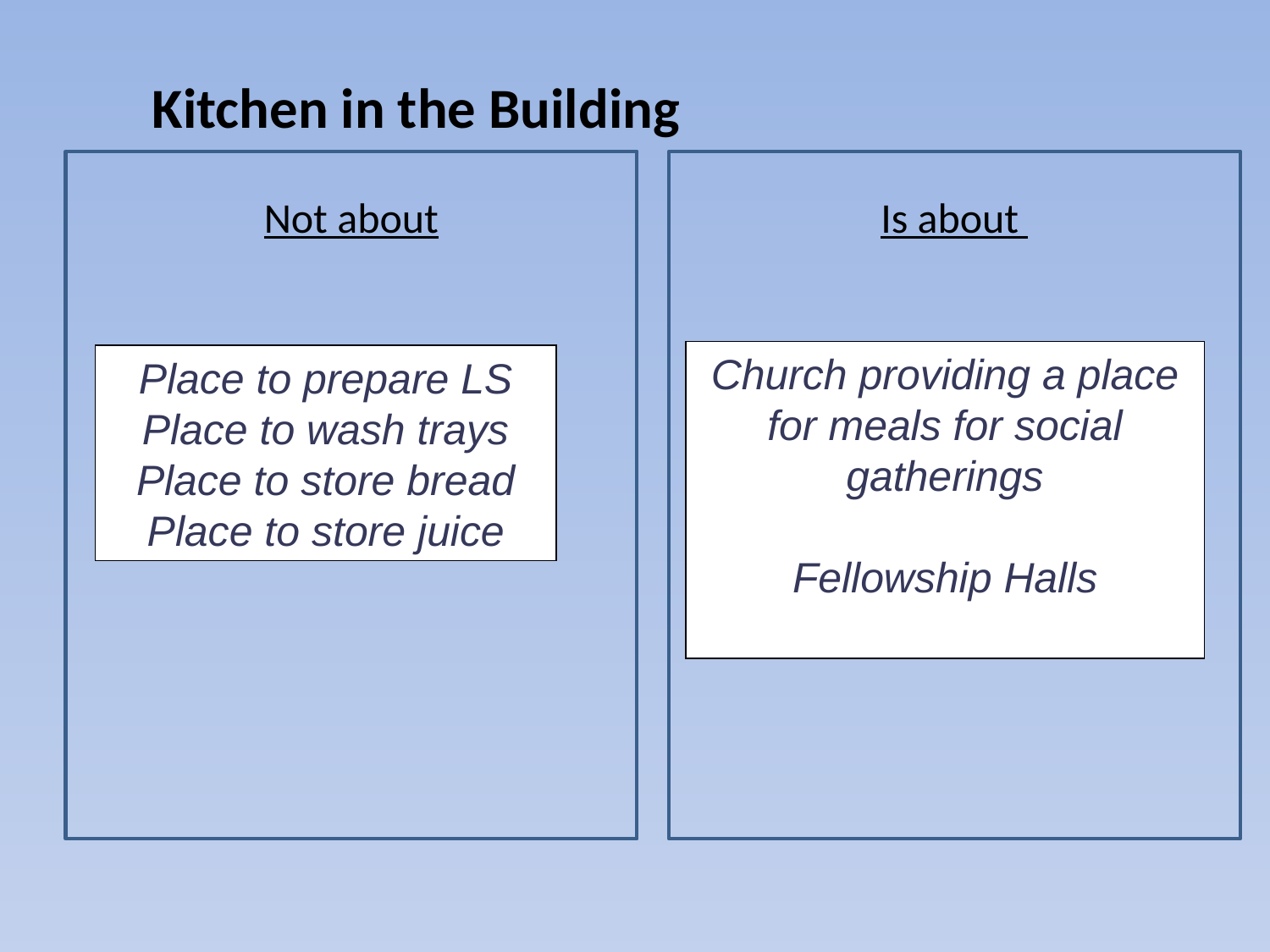

Kitchen in the Building
Not about

Is about

Church providing a place for meals for social gatherings

Fellowship Halls

Place to prepare LS
Place to wash trays
Place to store bread
Place to store juice